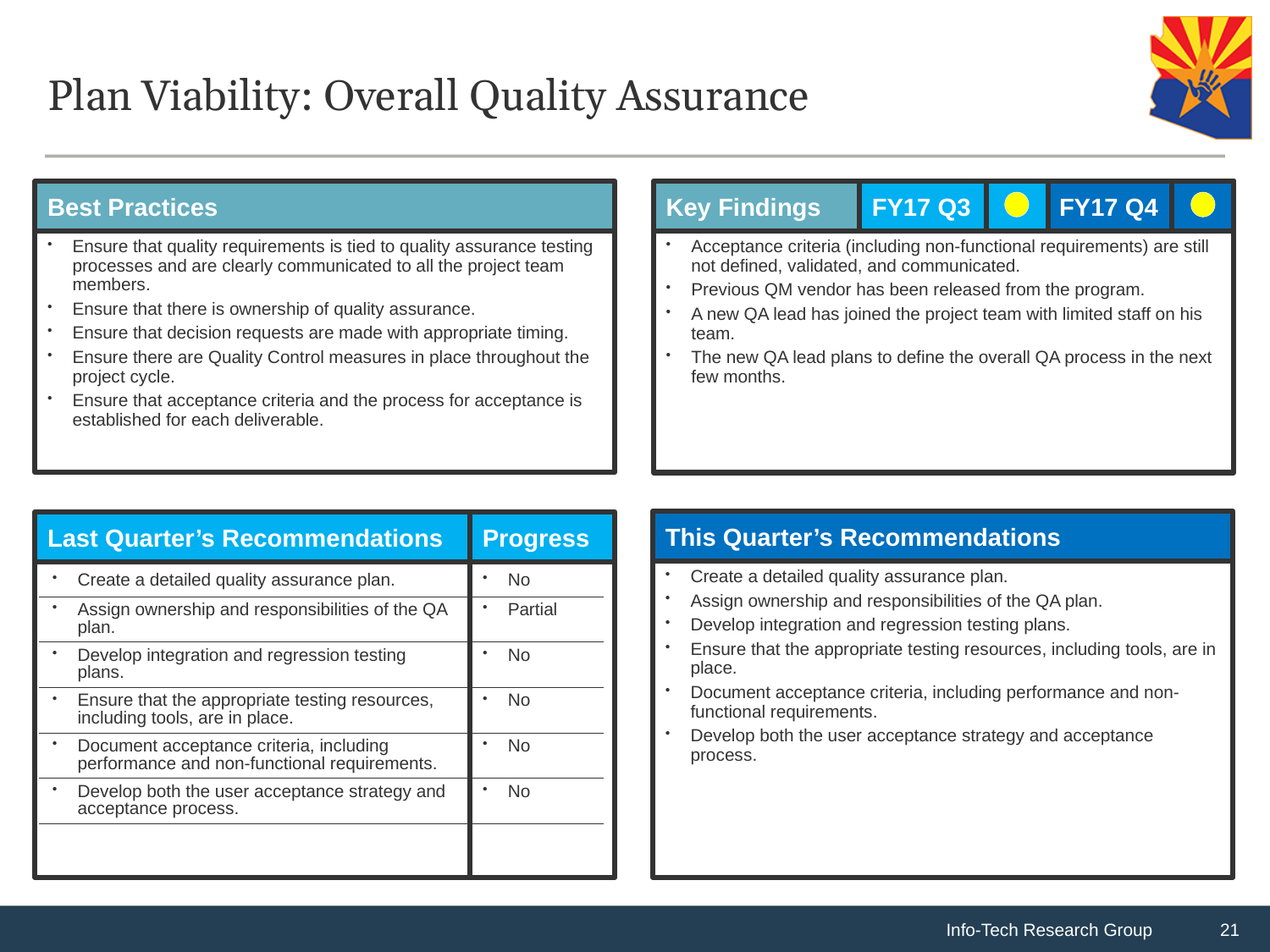

# Plan Viability: Overall Quality Assurance
Key Findings
FY17 Q3

FY17 Q4

Acceptance criteria (including non-functional requirements) are still not defined, validated, and communicated.
Previous QM vendor has been released from the program.
A new QA lead has joined the project team with limited staff on his team.
The new QA lead plans to define the overall QA process in the next few months.

Best Practices
Ensure that quality requirements is tied to quality assurance testing processes and are clearly communicated to all the project team members.
Ensure that there is ownership of quality assurance.
Ensure that decision requests are made with appropriate timing.
Ensure there are Quality Control measures in place throughout the project cycle.
Ensure that acceptance criteria and the process for acceptance is established for each deliverable.

This Quarter’s Recommendations
Create a detailed quality assurance plan.
Assign ownership and responsibilities of the QA plan.
Develop integration and regression testing plans.
Ensure that the appropriate testing resources, including tools, are in place.
Document acceptance criteria, including performance and non-functional requirements.
Develop both the user acceptance strategy and acceptance process.

Last Quarter’s Recommendations
Progress

| Create a detailed quality assurance plan. | No |
| --- | --- |
| Assign ownership and responsibilities of the QA plan. | Partial |
| Develop integration and regression testing plans. | No |
| Ensure that the appropriate testing resources, including tools, are in place. | No |
| Document acceptance criteria, including performance and non-functional requirements. | No |
| Develop both the user acceptance strategy and acceptance process. | No |